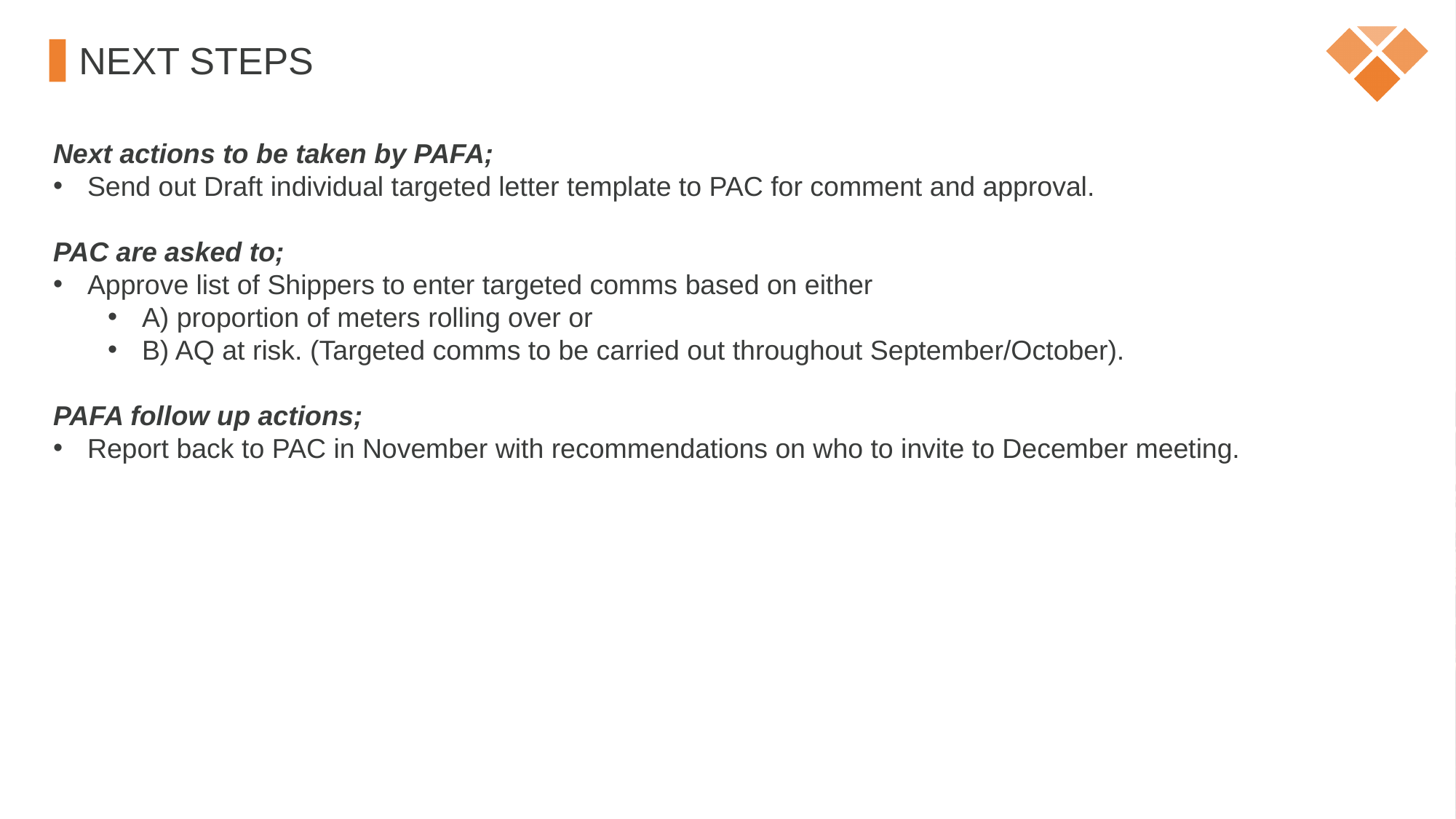

# Next steps
Next actions to be taken by PAFA;
Send out Draft individual targeted letter template to PAC for comment and approval.

PAC are asked to;
Approve list of Shippers to enter targeted comms based on either
A) proportion of meters rolling over or
B) AQ at risk. (Targeted comms to be carried out throughout September/October).

PAFA follow up actions;
Report back to PAC in November with recommendations on who to invite to December meeting.